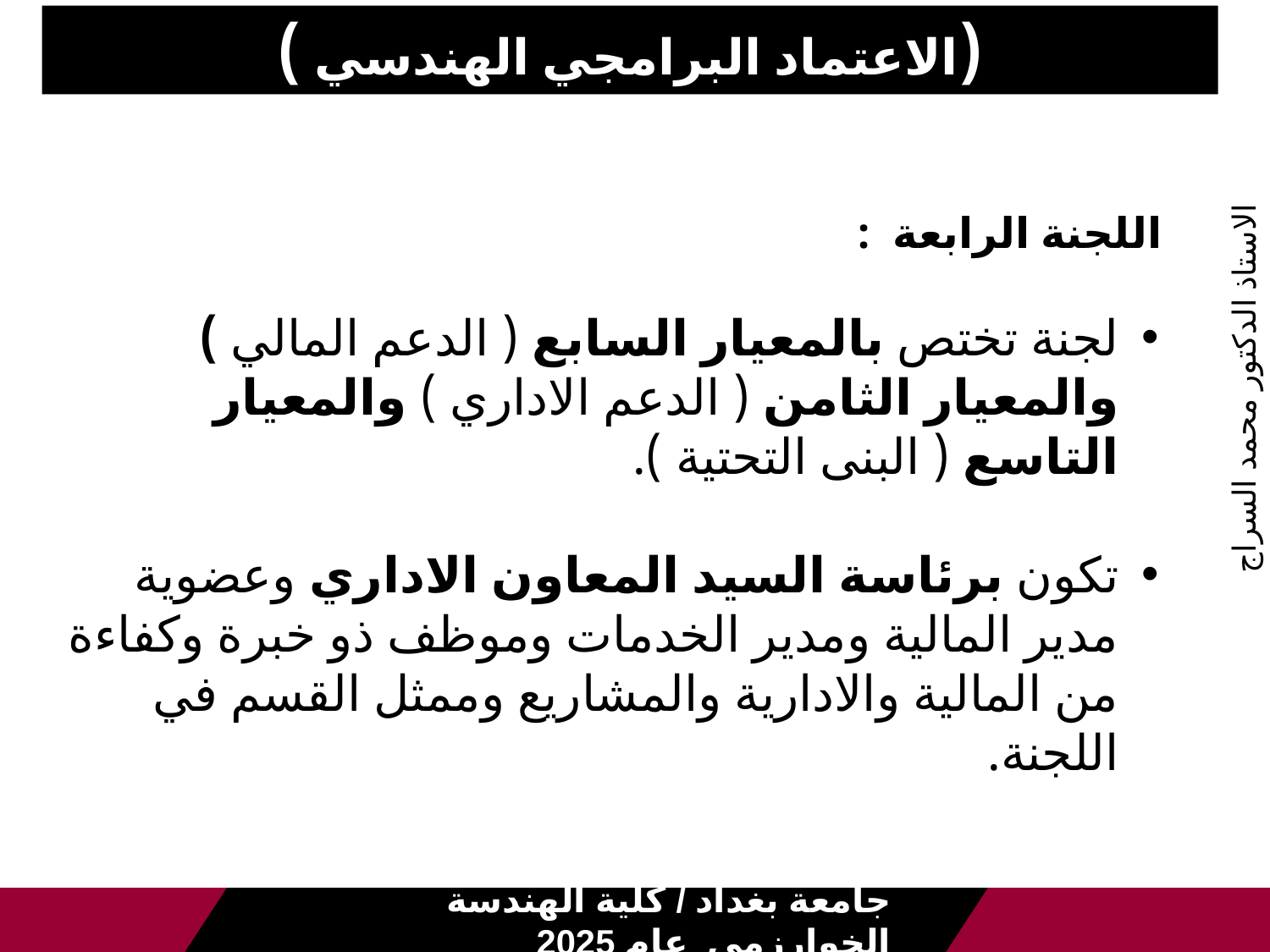

(الاعتماد البرامجي الهندسي )
# اللجنة الرابعة  :
لجنة تختص بالمعيار السابع ( الدعم المالي )  والمعيار الثامن ( الدعم الاداري ) والمعيار التاسع ( البنى التحتية ).
تكون برئاسة السيد المعاون الاداري وعضوية مدير المالية ومدير الخدمات وموظف ذو خبرة وكفاءة من المالية والادارية والمشاريع وممثل القسم في اللجنة.
الاستاذ الدكتور محمد السراج

جامعة بغداد / كلية الهندسة الخوارزمي  عام 2025